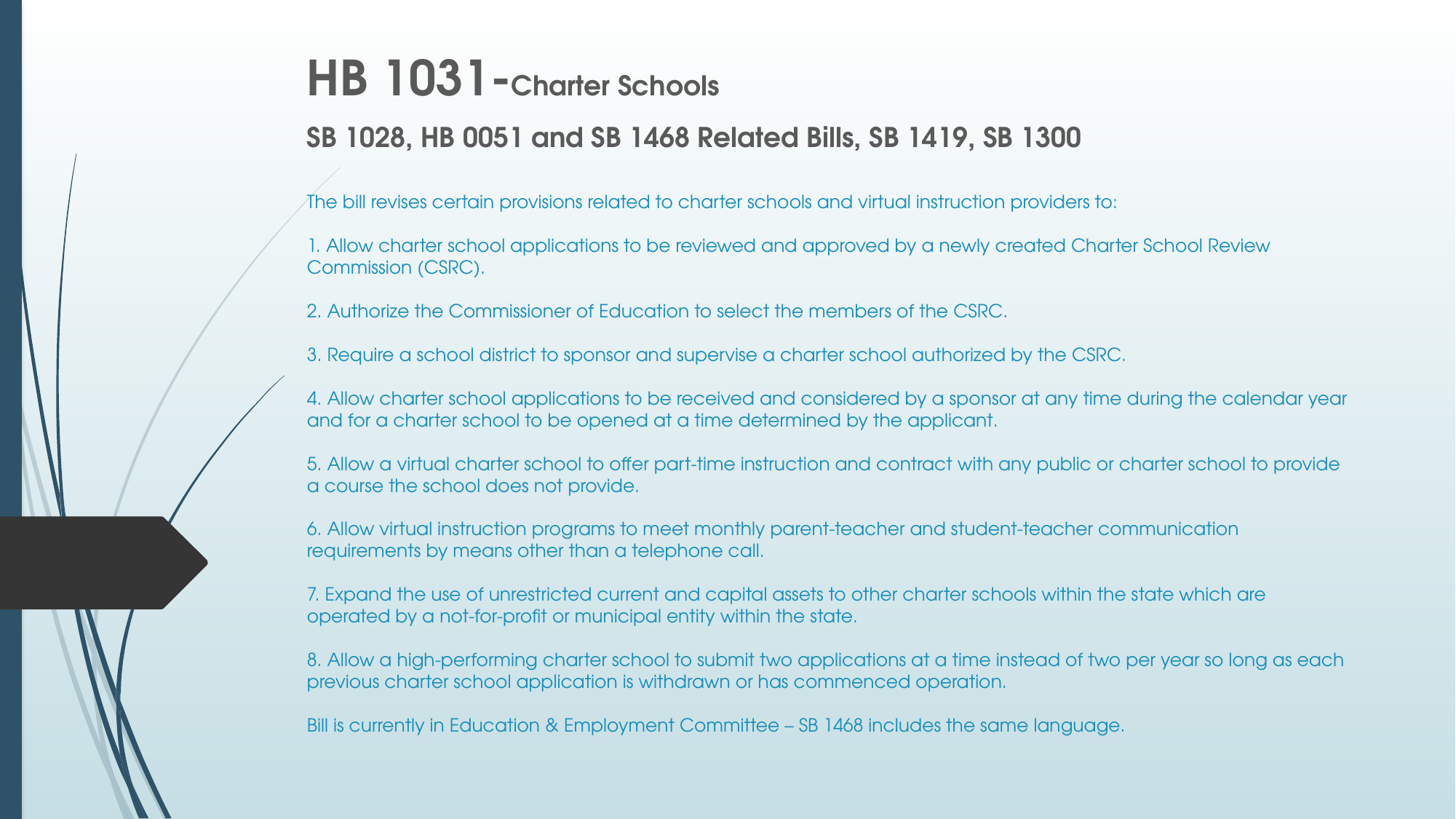

HB 1031-Charter Schools
SB 1028, HB 0051 and SB 1468 Related Bills, SB 1419, SB 1300
# The bill revises certain provisions related to charter schools and virtual instruction providers to: 1. Allow charter school applications to be reviewed and approved by a newly created Charter School Review Commission (CSRC). 2. Authorize the Commissioner of Education to select the members of the CSRC. 3. Require a school district to sponsor and supervise a charter school authorized by the CSRC. 4. Allow charter school applications to be received and considered by a sponsor at any time during the calendar year and for a charter school to be opened at a time determined by the applicant. 5. Allow a virtual charter school to offer part-time instruction and contract with any public or charter school to provide a course the school does not provide. 6. Allow virtual instruction programs to meet monthly parent-teacher and student-teacher communication requirements by means other than a telephone call. 7. Expand the use of unrestricted current and capital assets to other charter schools within the state which are operated by a not-for-profit or municipal entity within the state. 8. Allow a high-performing charter school to submit two applications at a time instead of two per year so long as each previous charter school application is withdrawn or has commenced operation. Bill is currently in Education & Employment Committee – SB 1468 includes the same language.